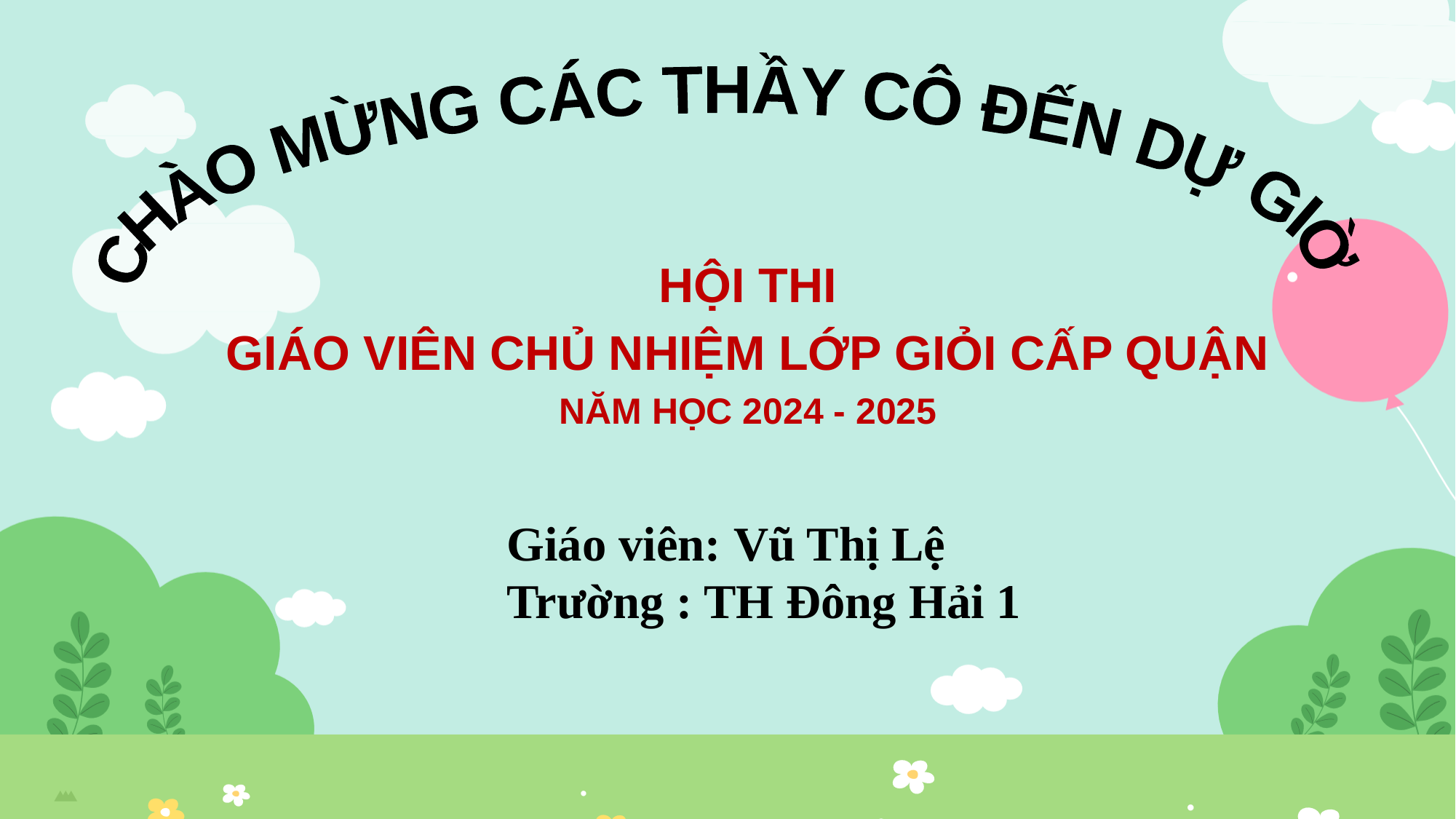

CHÀO MỪNG CÁC THẦY CÔ ĐẾN DỰ GIỜ

HỘI THI
GIÁO VIÊN CHỦ NHIỆM LỚP GIỎI CẤP QUẬN
NĂM HỌC 2024 - 2025

Giáo viên: Vũ Thị Lệ
Trường : TH Đông Hải 1